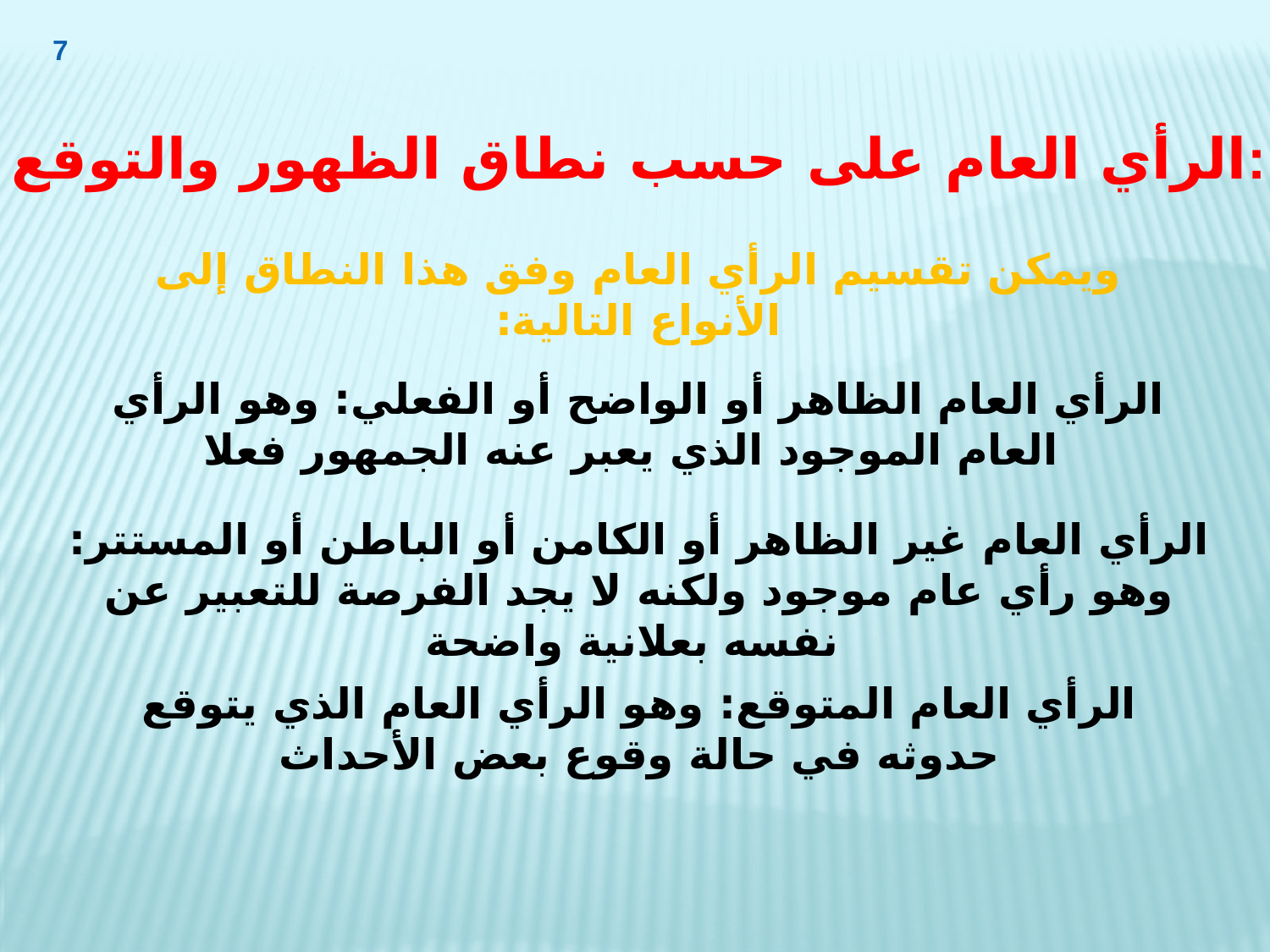

7
الرأي العام على حسب نطاق الظهور والتوقع:
ويمكن تقسيم الرأي العام وفق هذا النطاق إلى الأنواع التالية:
الرأي العام الظاهر أو الواضح أو الفعلي: وهو الرأي العام الموجود الذي يعبر عنه الجمهور فعلا
الرأي العام غير الظاهر أو الكامن أو الباطن أو المستتر: وهو رأي عام موجود ولكنه لا يجد الفرصة للتعبير عن نفسه بعلانية واضحة
الرأي العام المتوقع: وهو الرأي العام الذي يتوقع حدوثه في حالة وقوع بعض الأحداث